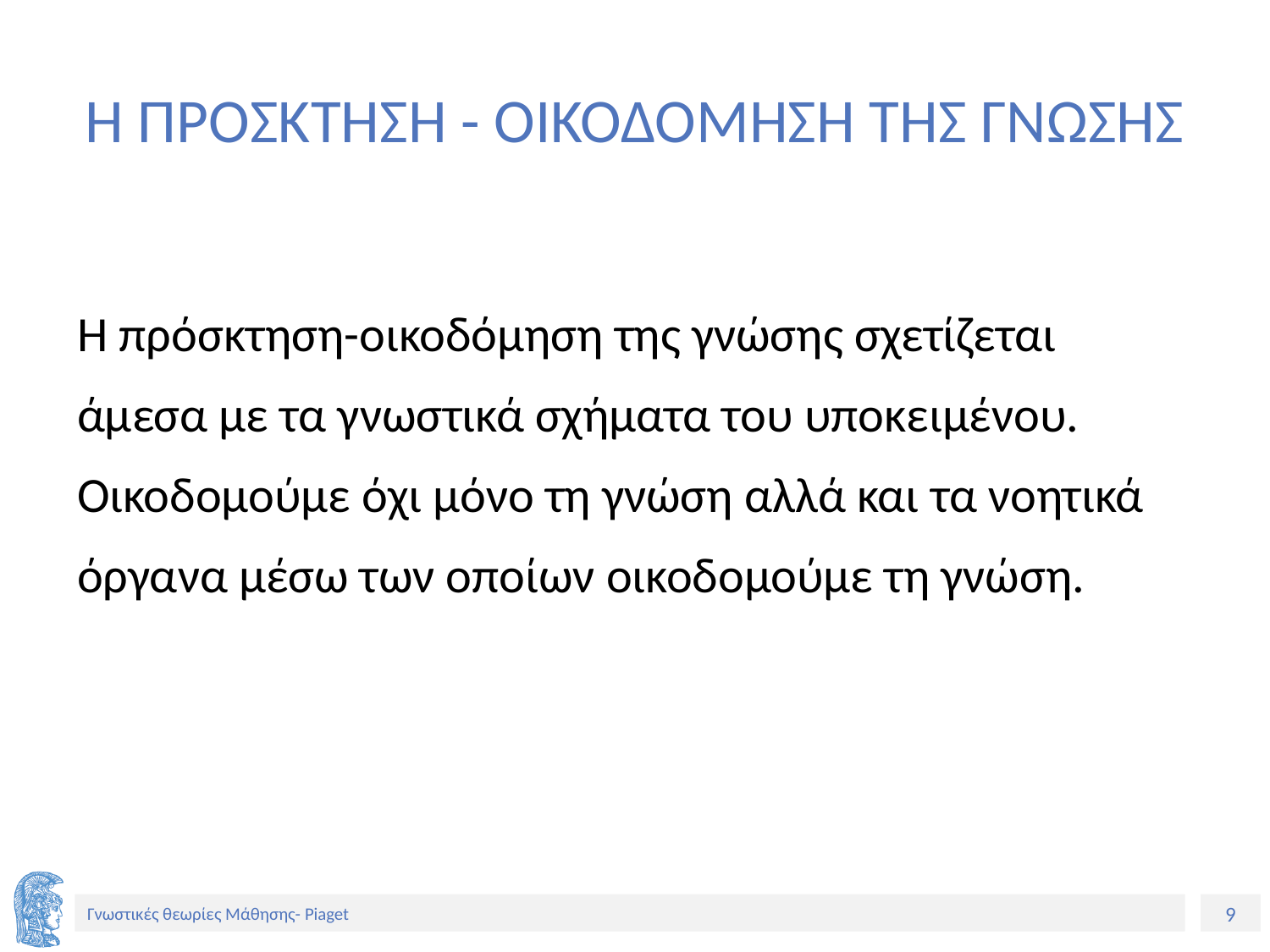

# Η ΠΡΟΣΚΤΗΣΗ - ΟΙΚΟΔΟΜΗΣΗ ΤΗΣ ΓΝΩΣΗΣ

Η πρόσκτηση-οικοδόμηση της γνώσης σχετίζεται
άμεσα με τα γνωστικά σχήματα του υποκειμένου.
Οικοδομούμε όχι μόνο τη γνώση αλλά και τα νοητικά
όργανα μέσω των οποίων οικοδομούμε τη γνώση.